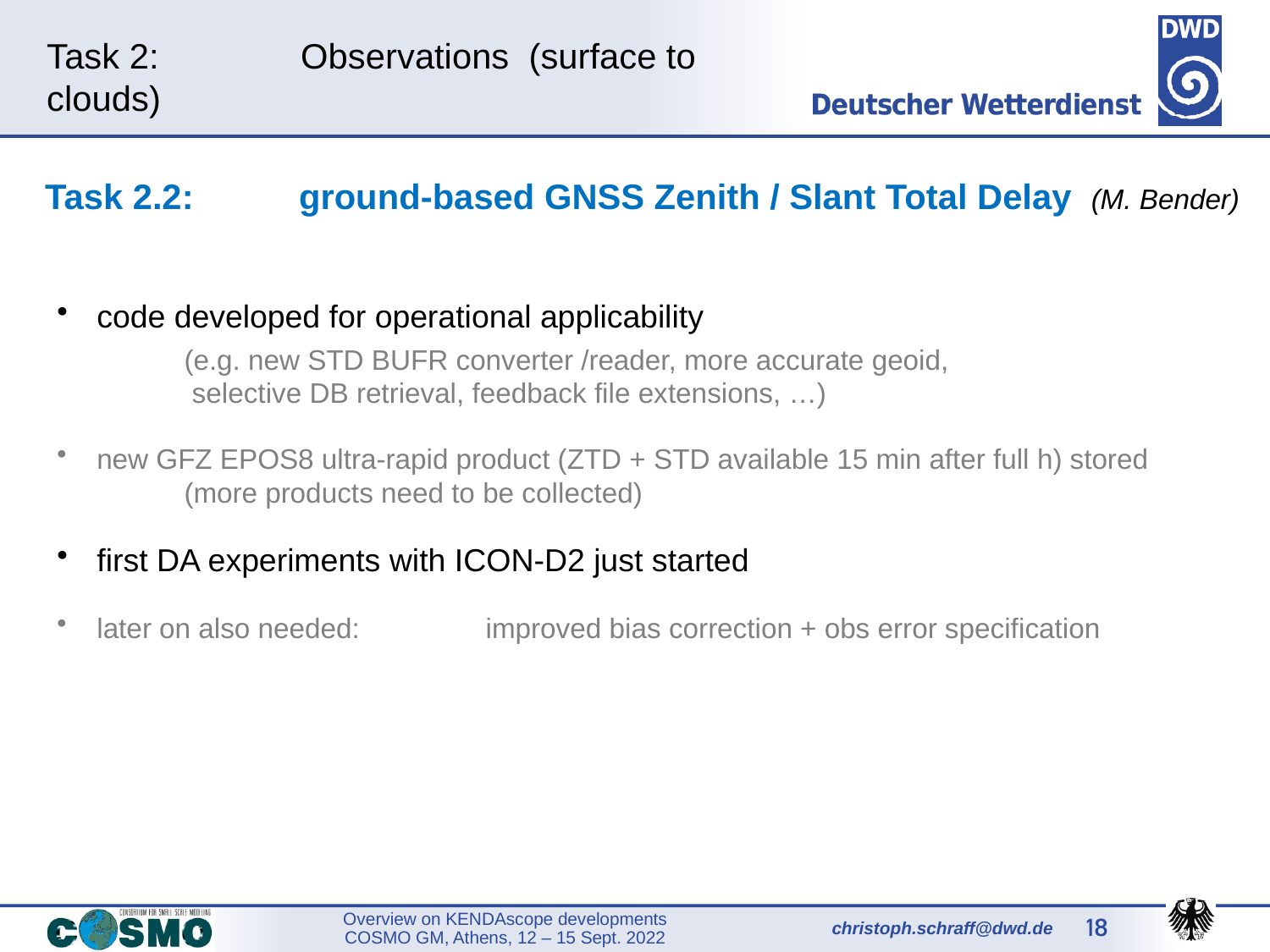

Task 2:  	Observations  (surface to clouds)
Task 2.2:	ground-based GNSS Zenith / Slant Total Delay  (M. Bender)

code developed for operational applicability
	(e.g. new STD BUFR converter /reader, more accurate geoid,
	 selective DB retrieval, feedback file extensions, …)
new GFZ EPOS8 ultra-rapid product (ZTD + STD available 15 min after full h) stored
	(more products need to be collected)
first DA experiments with ICON-D2 just started
later on also needed: 	 improved bias correction + obs error specification
18